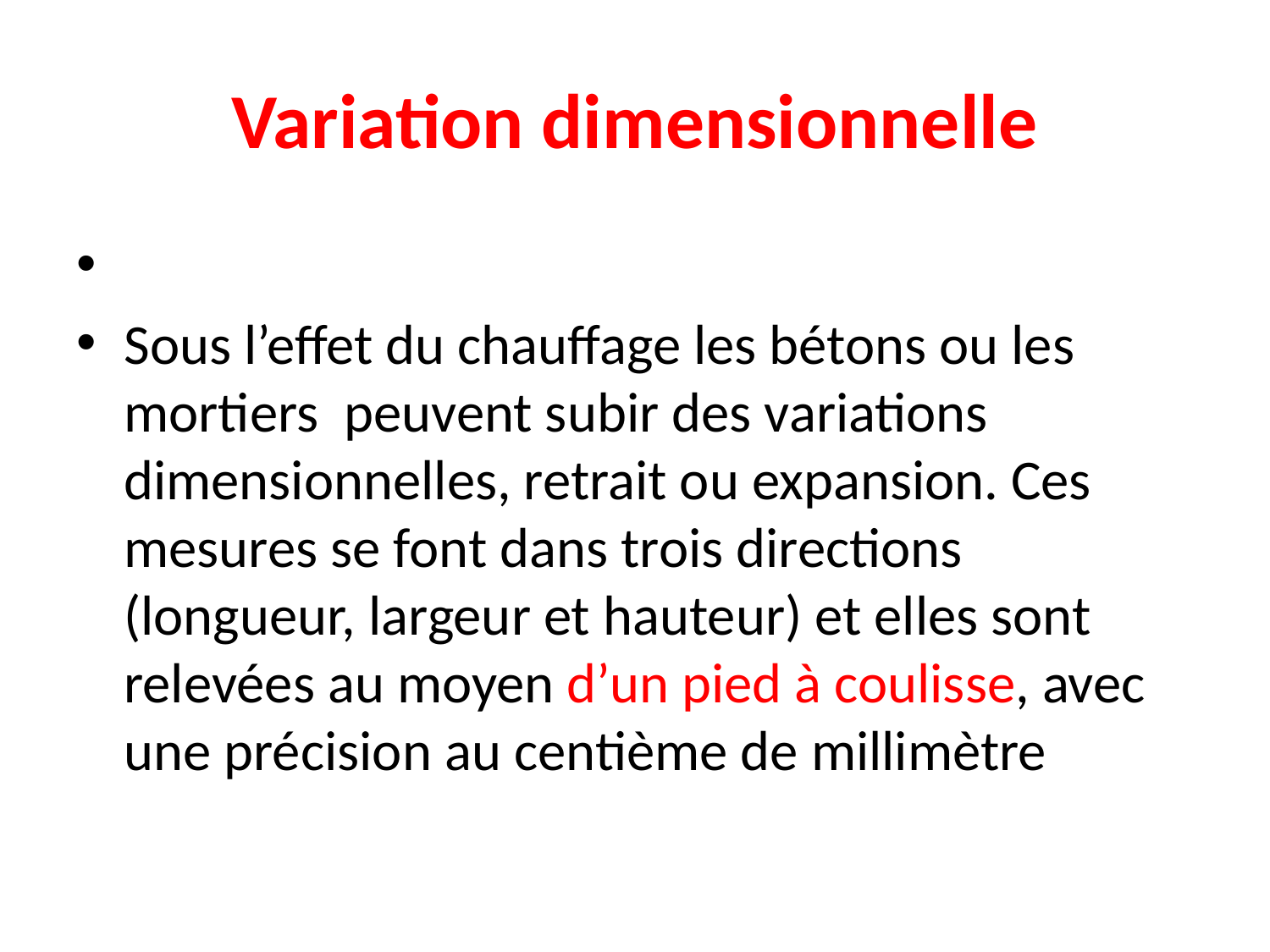

# Variation dimensionnelle

Sous l’effet du chauffage les bétons ou les mortiers  peuvent subir des variations dimensionnelles, retrait ou expansion. Ces mesures se font dans trois directions (longueur, largeur et hauteur) et elles sont relevées au moyen d’un pied à coulisse, avec une précision au centième de millimètre